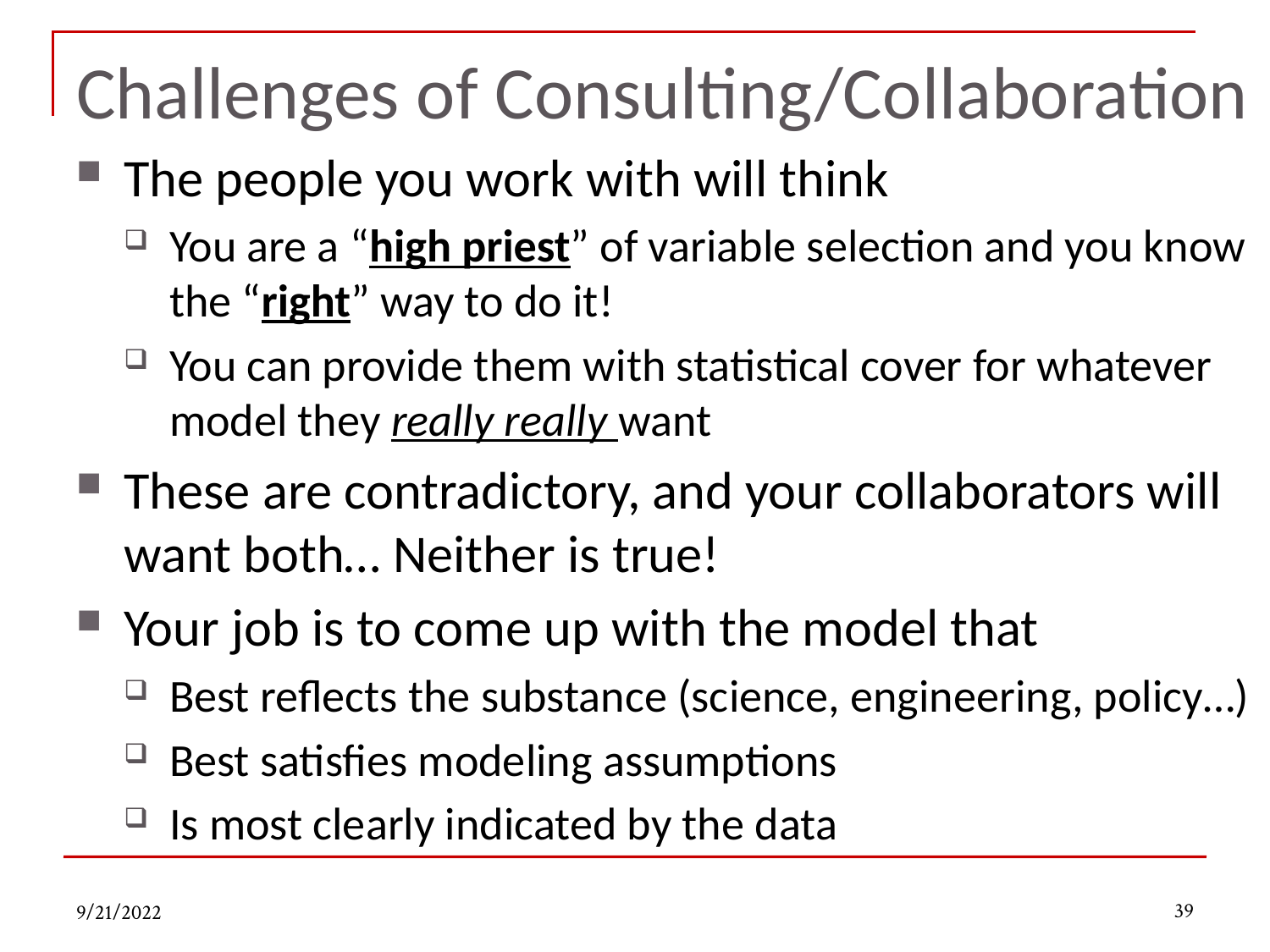

# Challenges of Consulting/Collaboration
The people you work with will think
You are a “high priest” of variable selection and you know the “right” way to do it!
You can provide them with statistical cover for whatever model they really really want
These are contradictory, and your collaborators will want both… Neither is true!
Your job is to come up with the model that
Best reflects the substance (science, engineering, policy…)
Best satisfies modeling assumptions
Is most clearly indicated by the data
9/21/2022
39